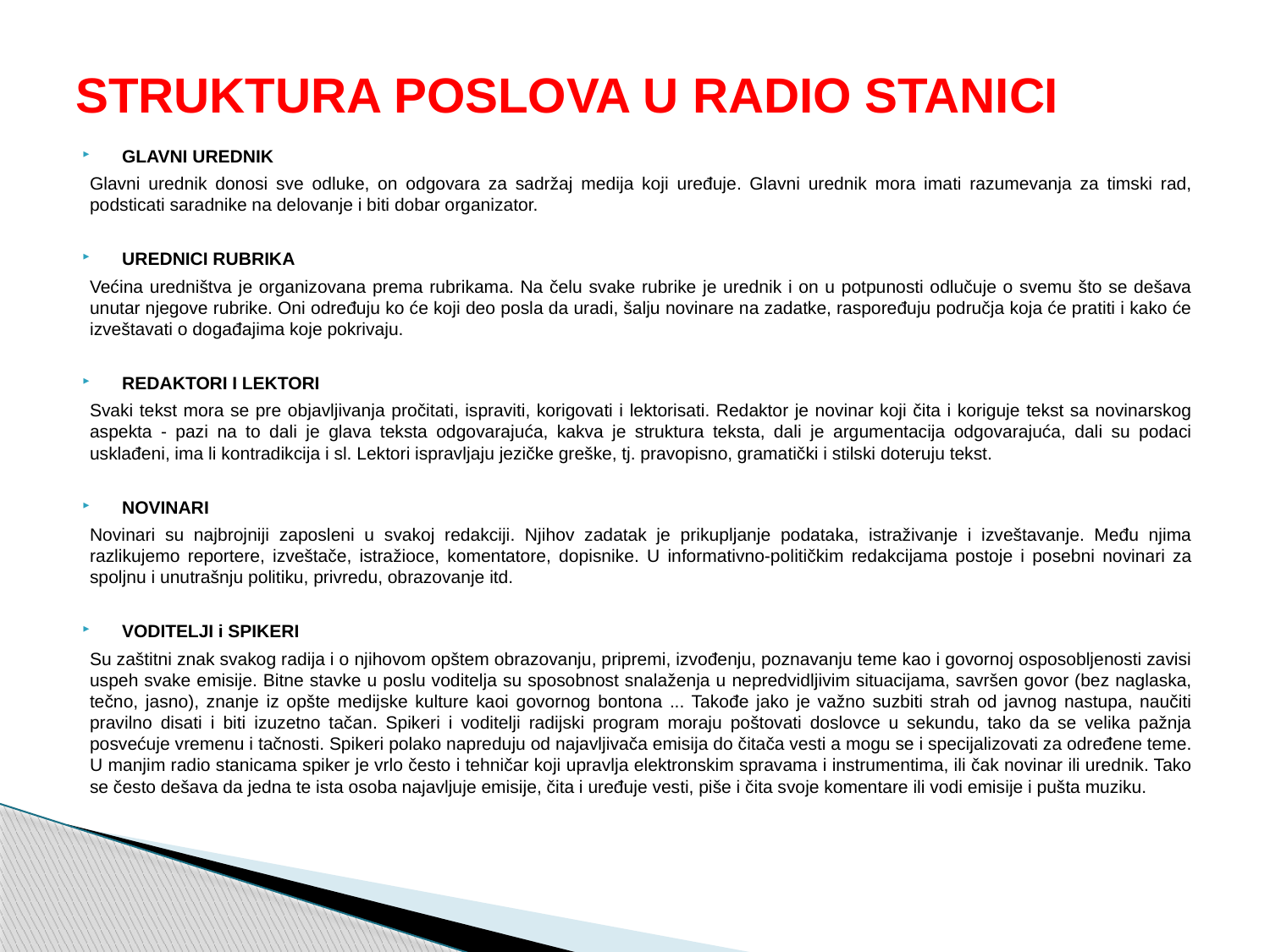

# STRUKTURA POSLOVA U RADIO STANICI
GLAVNI UREDNIK
Glavni urednik donosi sve odluke, on odgovara za sadržaj medija koji uređuje. Glavni urednik mora imati razumevanja za timski rad, podsticati saradnike na delovanje i biti dobar organizator.

UREDNICI RUBRIKA
Većina uredništva je organizovana prema rubrikama. Na čelu svake rubrike je urednik i on u potpunosti odlučuje o svemu što se dešava unutar njegove rubrike. Oni određuju ko će koji deo posla da uradi, šalju novinare na zadatke, raspoređuju područja koja će pratiti i kako će izveštavati o događajima koje pokrivaju.

REDAKTORI I LEKTORI
Svaki tekst mora se pre objavljivanja pročitati, ispraviti, korigovati i lektorisati. Redaktor je novinar koji čita i koriguje tekst sa novinarskog aspekta - pazi na to dali je glava teksta odgovarajuća, kakva je struktura teksta, dali je argumentacija odgovarajuća, dali su podaci usklađeni, ima li kontradikcija i sl. Lektori ispravljaju jezičke greške, tj. pravopisno, gramatički i stilski doteruju tekst.

NOVINARI
Novinari su najbrojniji zaposleni u svakoj redakciji. Njihov zadatak je prikupljanje podataka, istraživanje i izveštavanje. Među njima razlikujemo reportere, izveštače, istražioce, komentatore, dopisnike. U informativno-političkim redakcijama postoje i posebni novinari za spoljnu i unutrašnju politiku, privredu, obrazovanje itd.

VODITELJI i SPIKERI
Su zaštitni znak svakog radija i o njihovom opštem obrazovanju, pripremi, izvođenju, poznavanju teme kao i govornoj osposobljenosti zavisi uspeh svake emisije. Bitne stavke u poslu voditelja su sposobnost snalaženja u nepredvidljivim situacijama, savršen govor (bez naglaska, tečno, jasno), znanje iz opšte medijske kulture kaoi govornog bontona ... Takođe jako je važno suzbiti strah od javnog nastupa, naučiti pravilno disati i biti izuzetno tačan. Spikeri i voditelji radijski program moraju poštovati doslovce u sekundu, tako da se velika pažnja posvećuje vremenu i tačnosti. Spikeri polako napreduju od najavljivača emisija do čitača vesti a mogu se i specijalizovati za određene teme. U manjim radio stanicama spiker je vrlo često i tehničar koji upravlja elektronskim spravama i instrumentima, ili čak novinar ili urednik. Tako se često dešava da jedna te ista osoba najavljuje emisije, čita i uređuje vesti, piše i čita svoje komentare ili vodi emisije i pušta muziku.